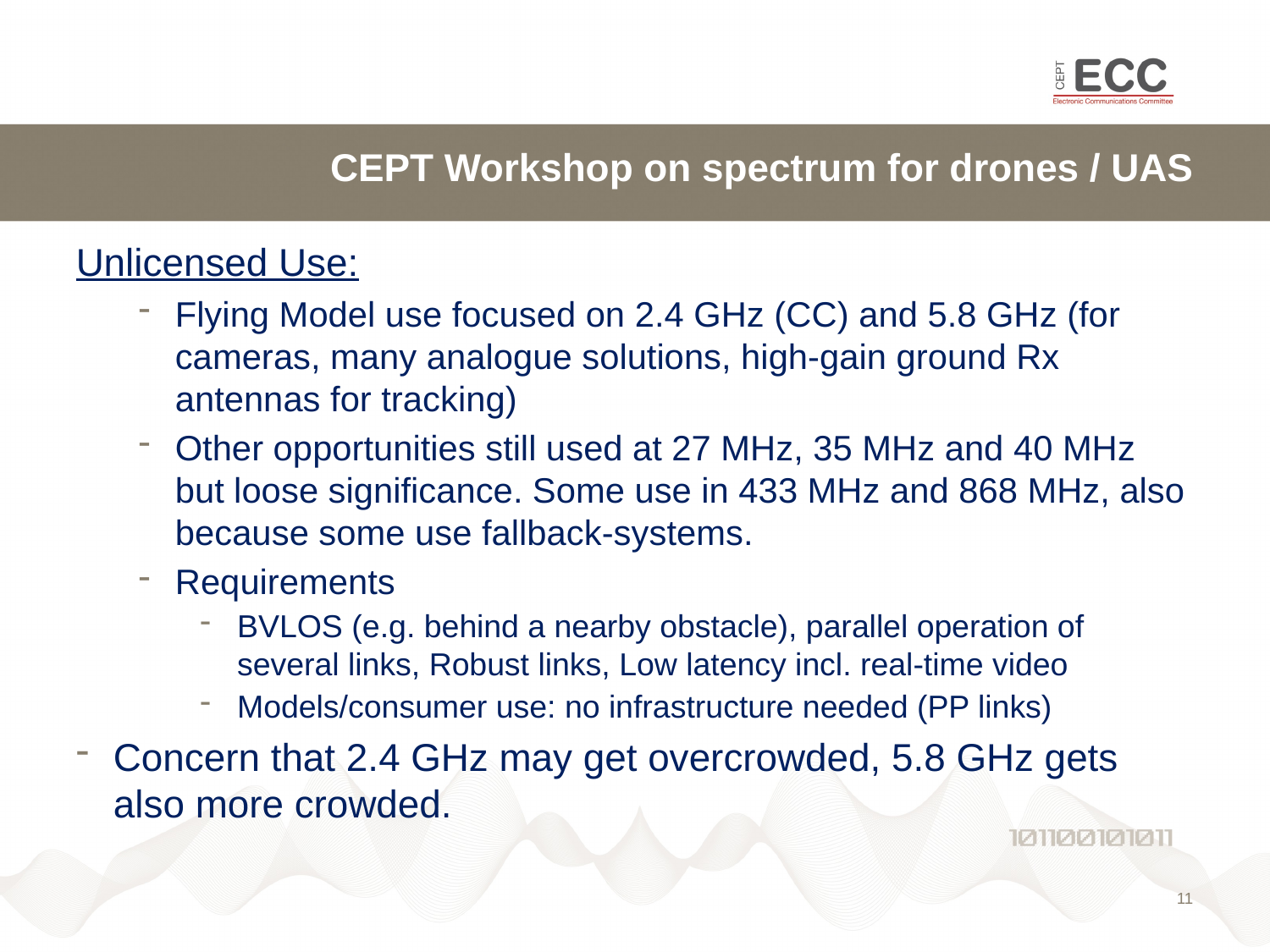

CEPT Workshop on spectrum for drones / UAS
Unlicensed Use:
Flying Model use focused on 2.4 GHz (CC) and 5.8 GHz (for cameras, many analogue solutions, high-gain ground Rx antennas for tracking)
Other opportunities still used at 27 MHz, 35 MHz and 40 MHz but loose significance. Some use in 433 MHz and 868 MHz, also because some use fallback-systems.
Requirements
BVLOS (e.g. behind a nearby obstacle), parallel operation of several links, Robust links, Low latency incl. real-time video
Models/consumer use: no infrastructure needed (PP links)
Concern that 2.4 GHz may get overcrowded, 5.8 GHz gets also more crowded.
11